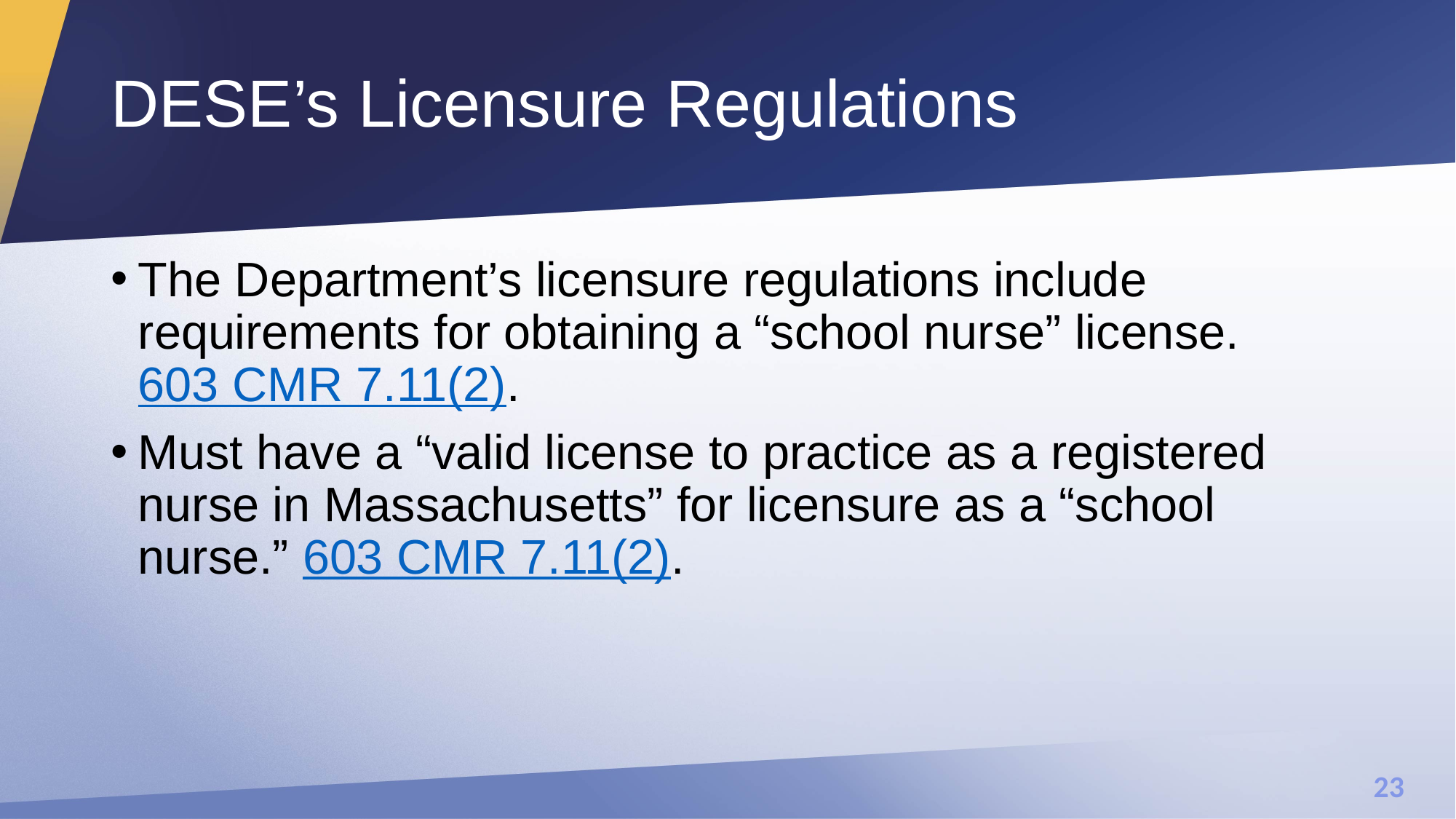

# DESE’s Licensure Regulations
The Department’s licensure regulations include requirements for obtaining a “school nurse” license. 603 CMR 7.11(2).
Must have a “valid license to practice as a registered nurse in Massachusetts” for licensure as a “school nurse.” 603 CMR 7.11(2).